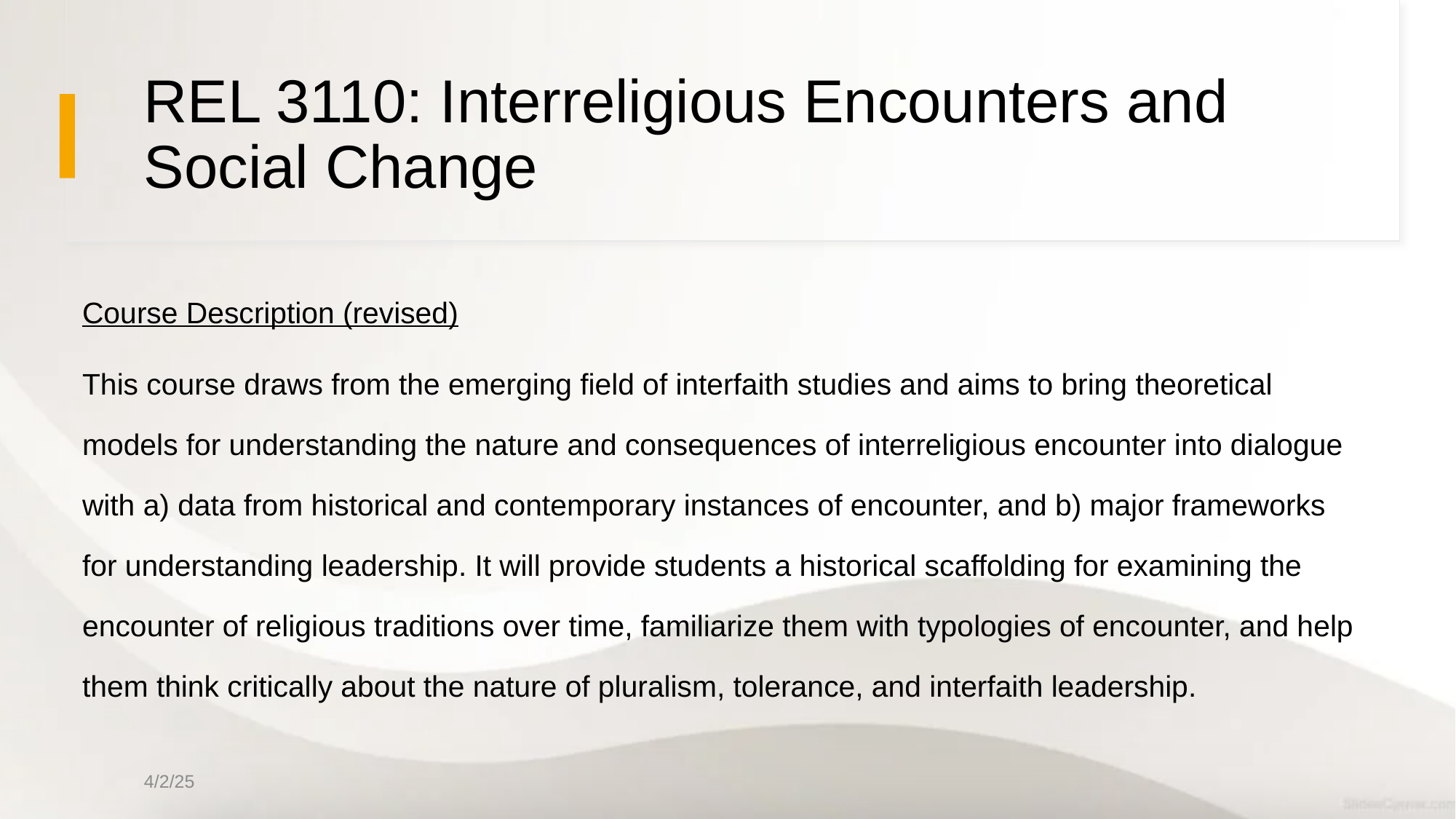

# REL 3110: Interreligious Encounters and Social Change
Course Description (revised)
This course draws from the emerging field of interfaith studies and aims to bring theoretical models for understanding the nature and consequences of interreligious encounter into dialogue with a) data from historical and contemporary instances of encounter, and b) major frameworks for understanding leadership. It will provide students a historical scaffolding for examining the encounter of religious traditions over time, familiarize them with typologies of encounter, and help them think critically about the nature of pluralism, tolerance, and interfaith leadership.
4/2/25